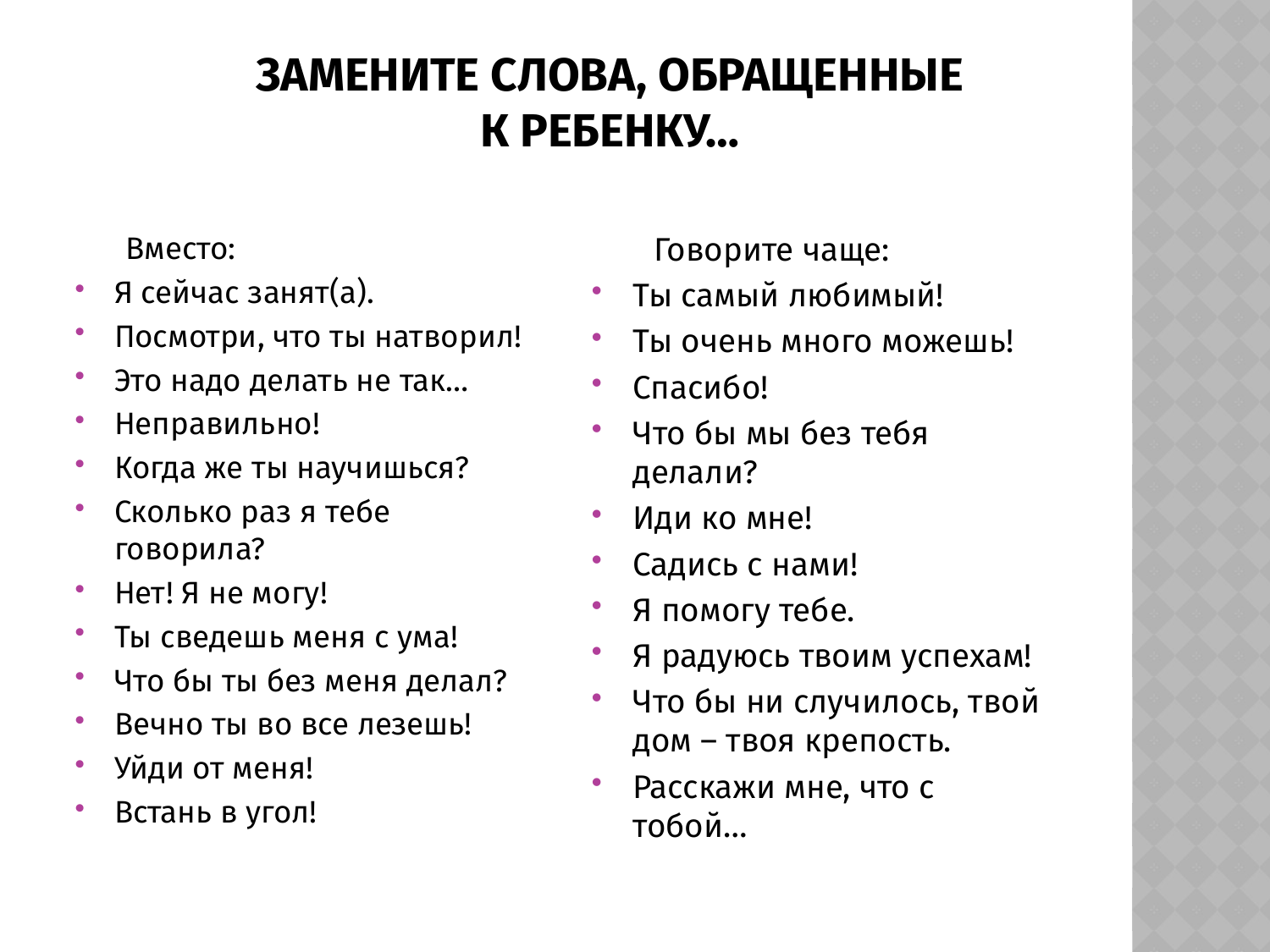

# Замените слова, обращенные к ребенку…
      Вместо:
Я сейчас занят(а).
Посмотри, что ты натворил!
Это надо делать не так…
Неправильно!
Когда же ты научишься?
Сколько раз я тебе говорила?
Нет! Я не могу!
Ты сведешь меня с ума!
Что бы ты без меня делал?
Вечно ты во все лезешь!
Уйди от меня!
Встань в угол!

       Говорите чаще:
Ты самый любимый!
Ты очень много можешь!
Спасибо!
Что бы мы без тебя делали?
Иди ко мне!
Садись с нами!
Я помогу тебе.
Я радуюсь твоим успехам!
Что бы ни случилось, твой дом – твоя крепость.
Расскажи мне, что с тобой…